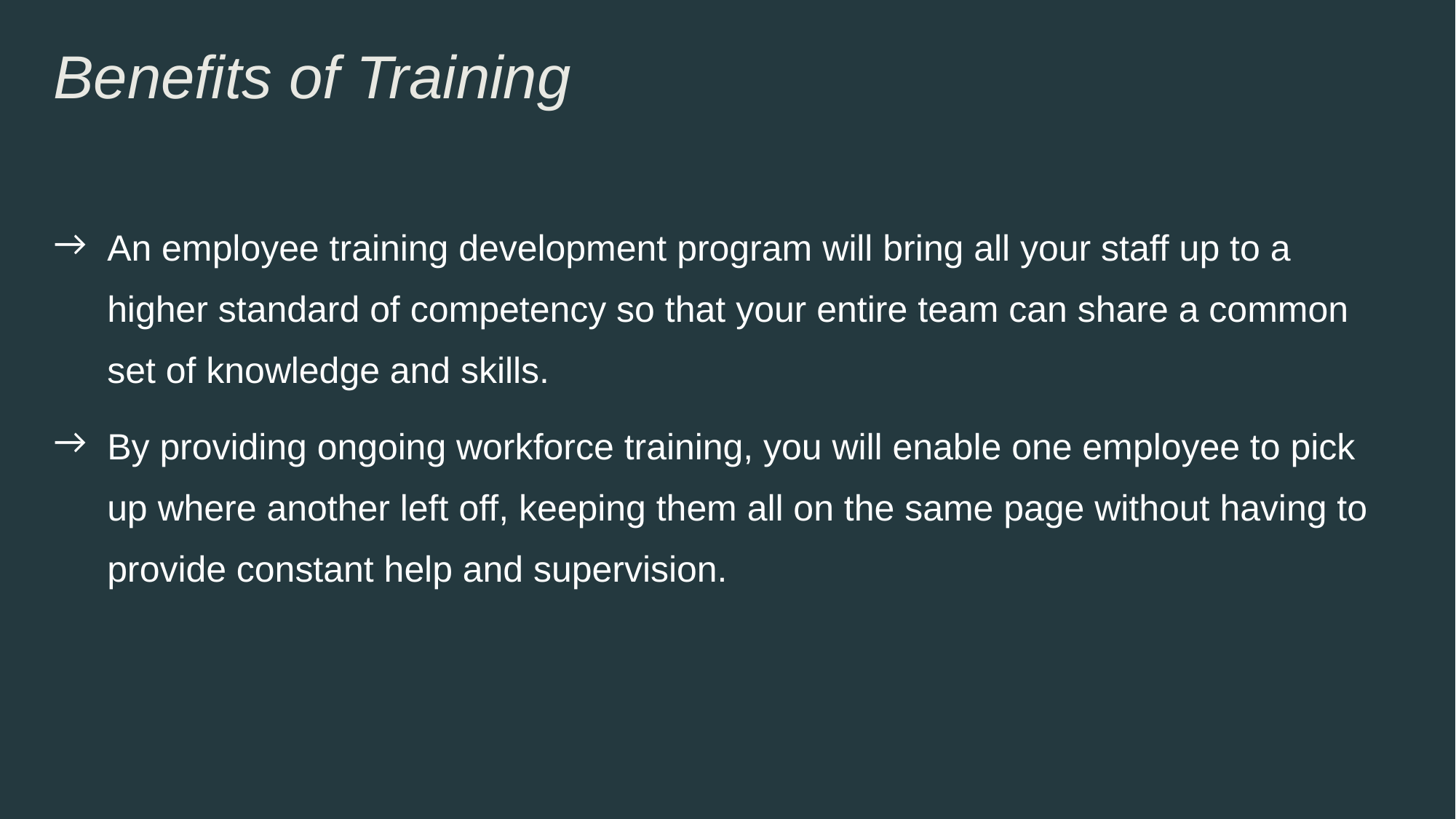

# Benefits of Training
An employee training development program will bring all your staff up to a higher standard of competency so that your entire team can share a common set of knowledge and skills.
By providing ongoing workforce training, you will enable one employee to pick up where another left off, keeping them all on the same page without having to provide constant help and supervision.